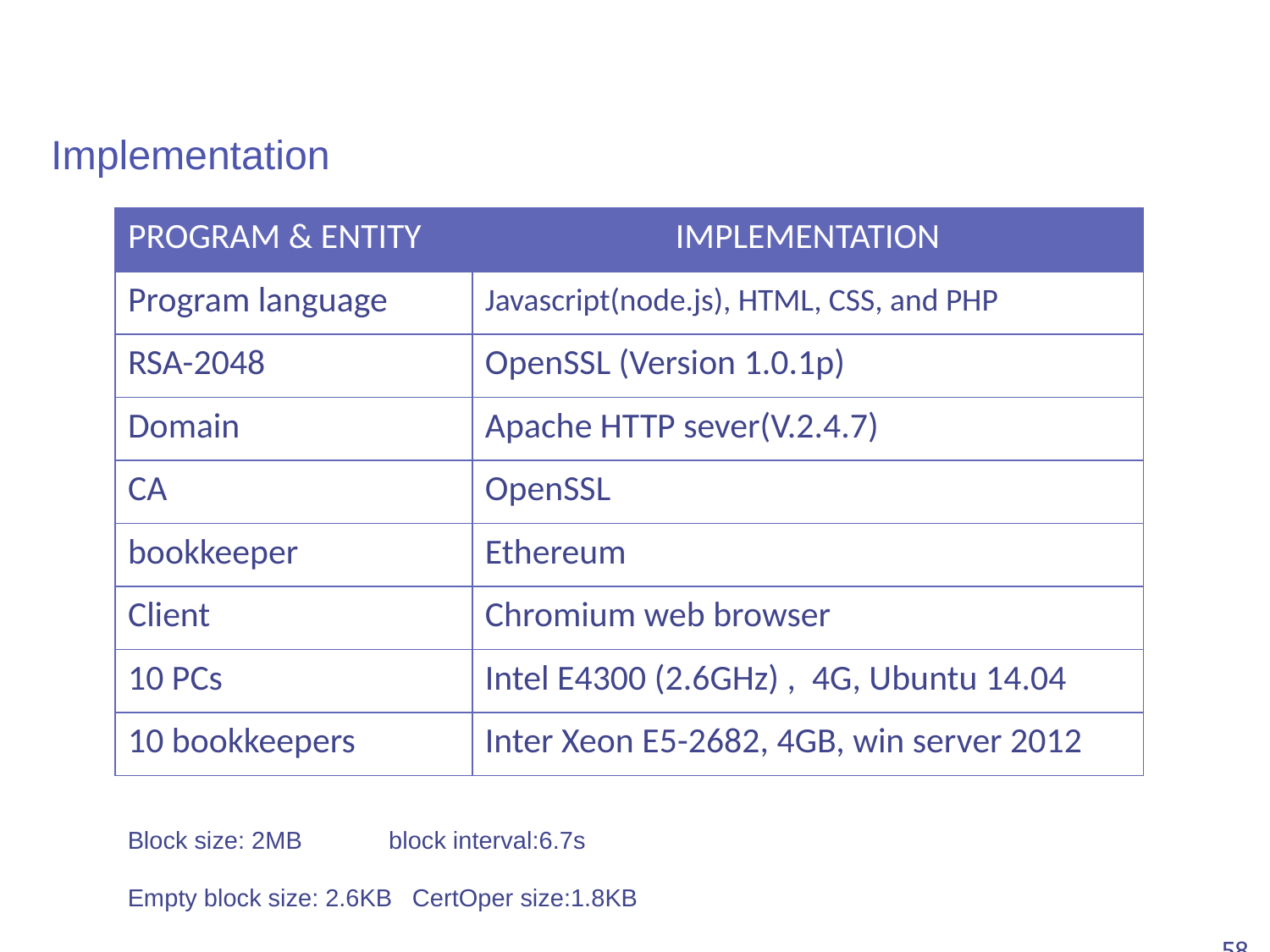

IV. Security Analysis & Experiment
Implementation
| PROGRAM & ENTITY | IMPLEMENTATION |
| --- | --- |
| Program language | Javascript(node.js), HTML, CSS, and PHP |
| RSA-2048 | OpenSSL (Version 1.0.1p) |
| Domain | Apache HTTP sever(V.2.4.7) |
| CA | OpenSSL |
| bookkeeper | Ethereum |
| Client | Chromium web browser |
| 10 PCs | Intel E4300 (2.6GHz) , 4G, Ubuntu 14.04 |
| 10 bookkeepers | Inter Xeon E5-2682, 4GB, win server 2012 |
Block size: 2MB	block interval:6.7s
Empty block size: 2.6KB   CertOper size:1.8KB
58